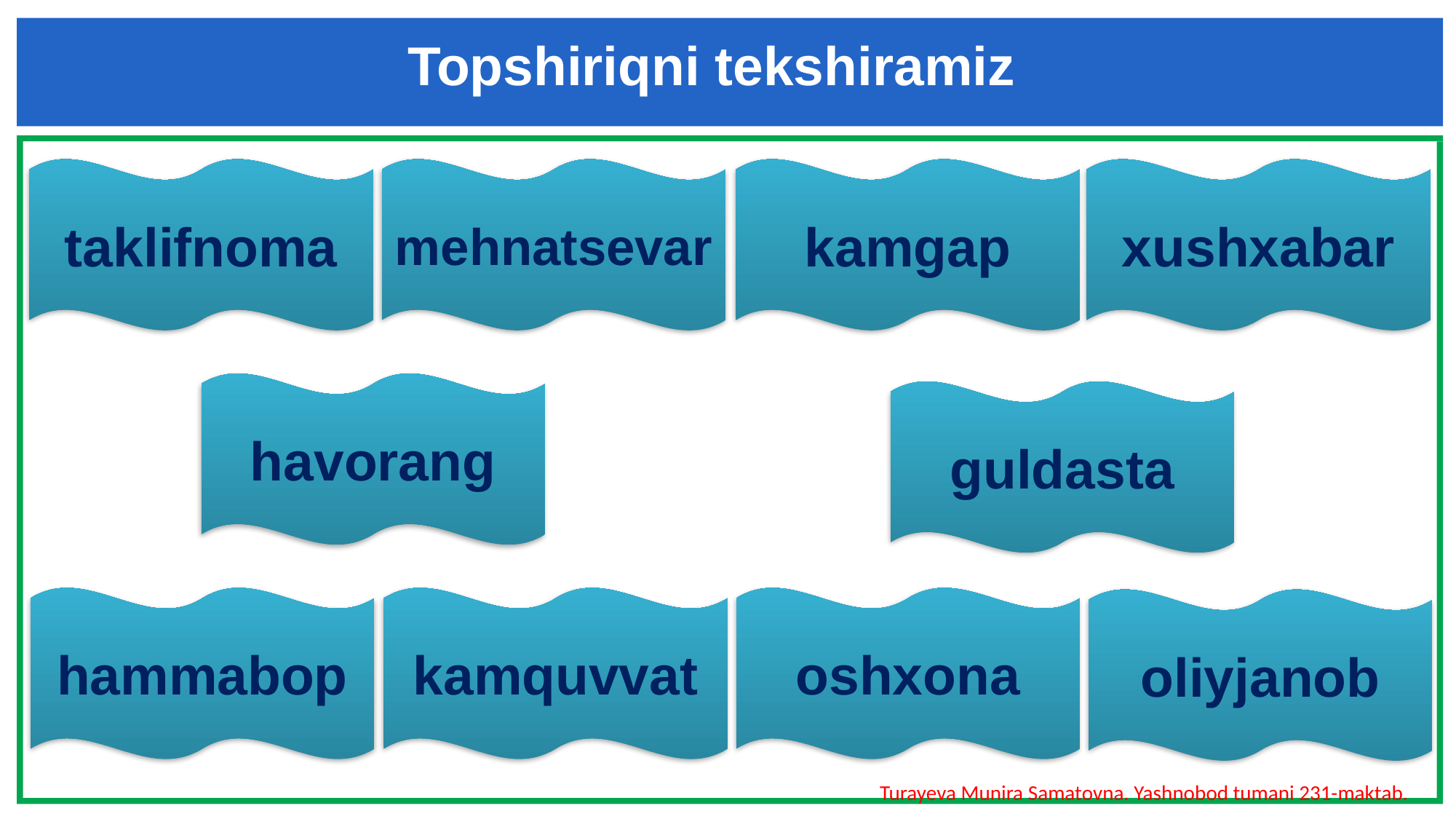

Topshiriqni tekshiramiz
taklifnoma
mehnatsevar
kamgap
xushxabar
havorang
guldasta
hammabop
kamquvvat
oshxona
oliyjanob
Turayeva Munira Samatovna. Yashnobod tumani 231-maktab.